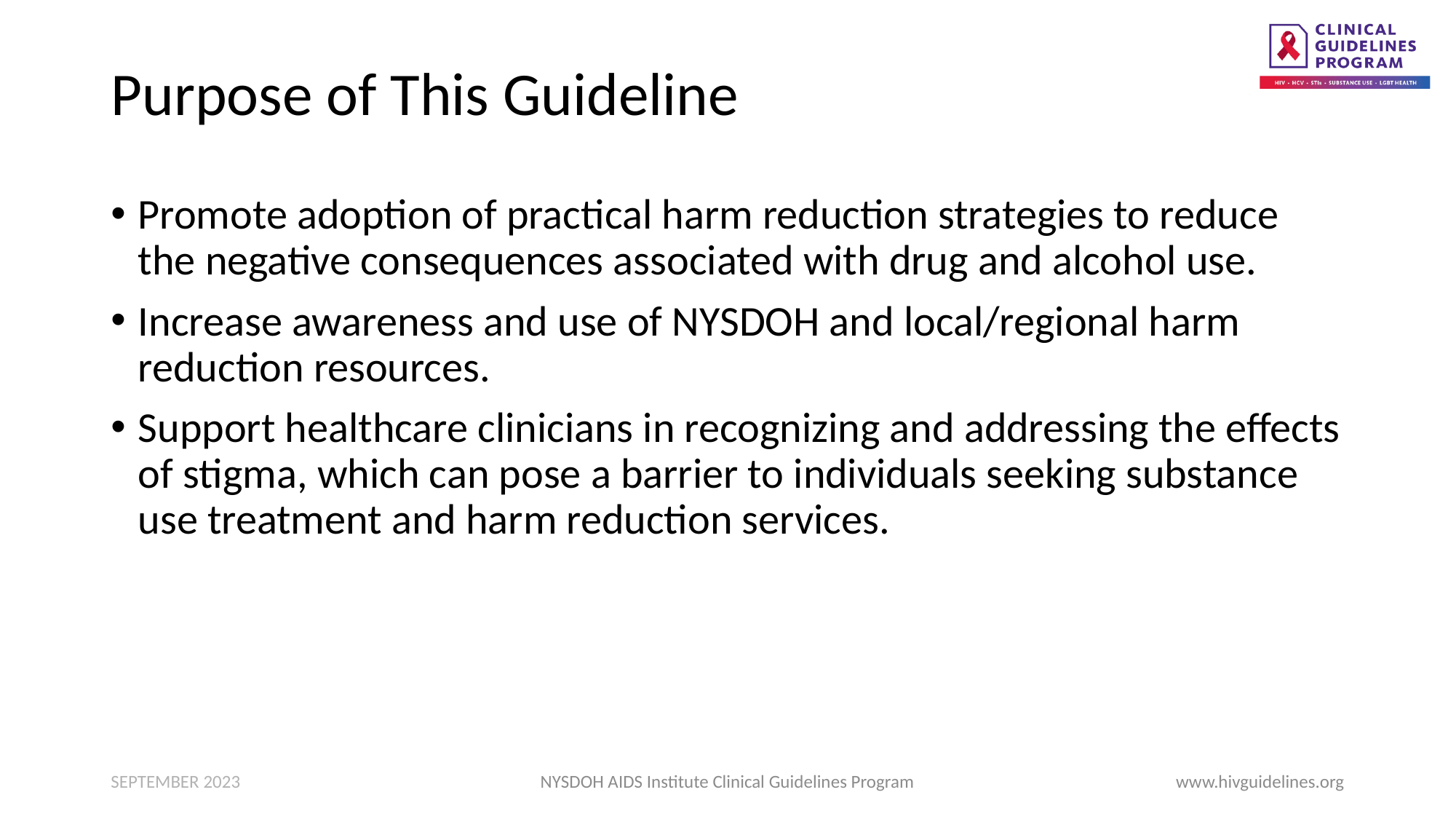

# Purpose of This Guideline
Promote adoption of practical harm reduction strategies to reduce the negative consequences associated with drug and alcohol use.
Increase awareness and use of NYSDOH and local/regional harm reduction resources.
Support healthcare clinicians in recognizing and addressing the effects of stigma, which can pose a barrier to individuals seeking substance use treatment and harm reduction services.
SEPTEMBER 2023
NYSDOH AIDS Institute Clinical Guidelines Program
www.hivguidelines.org